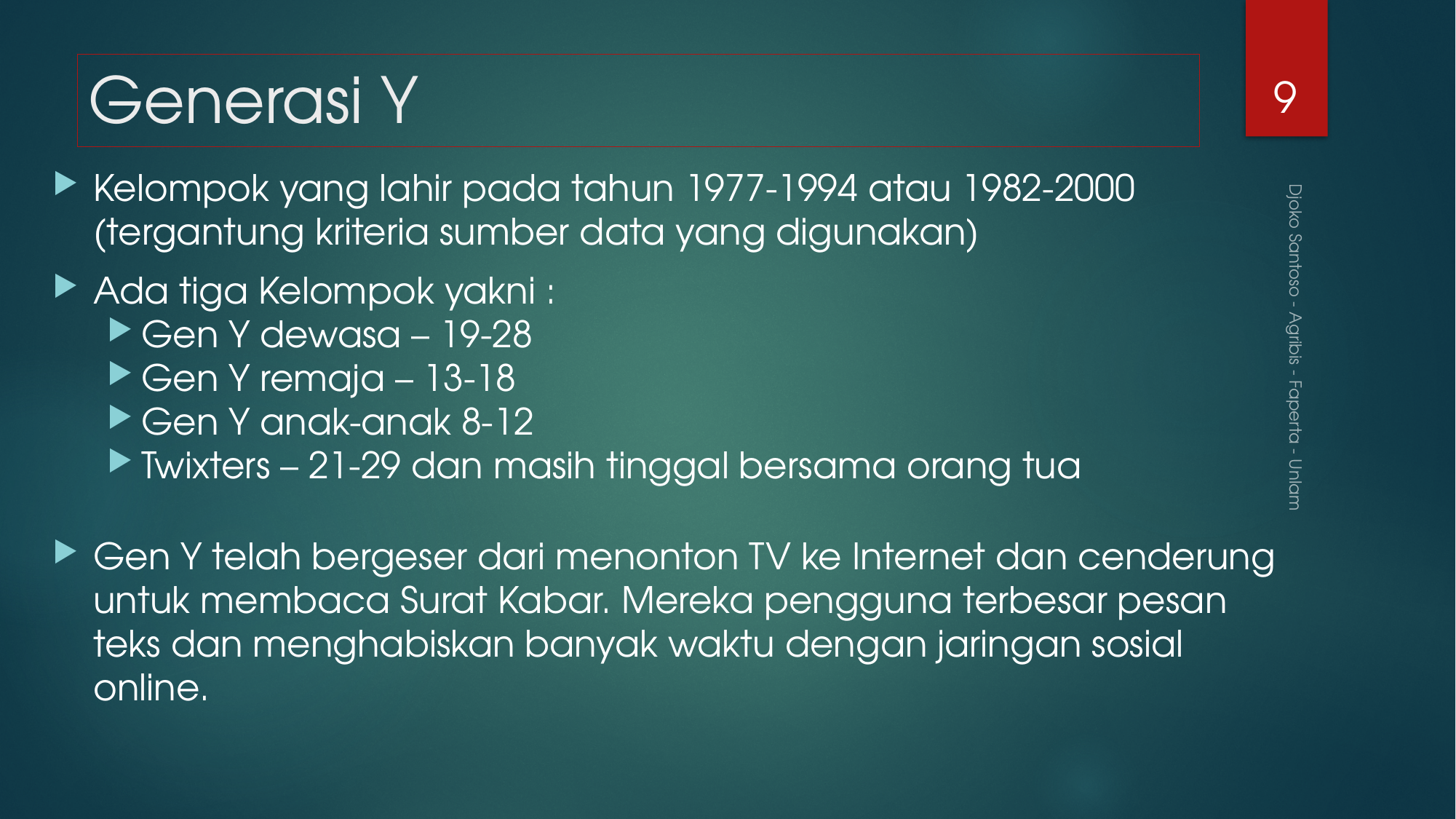

9
# Generasi Y
Kelompok yang lahir pada tahun 1977-1994 atau 1982-2000 (tergantung kriteria sumber data yang digunakan)
Ada tiga Kelompok yakni :
Gen Y dewasa – 19-28
Gen Y remaja – 13-18
Gen Y anak-anak 8-12
Twixters – 21-29 dan masih tinggal bersama orang tua

Gen Y telah bergeser dari menonton TV ke Internet dan cenderung untuk membaca Surat Kabar. Mereka pengguna terbesar pesan teks dan menghabiskan banyak waktu dengan jaringan sosial online.

Djoko Santoso - Agribis - Faperta - Unlam